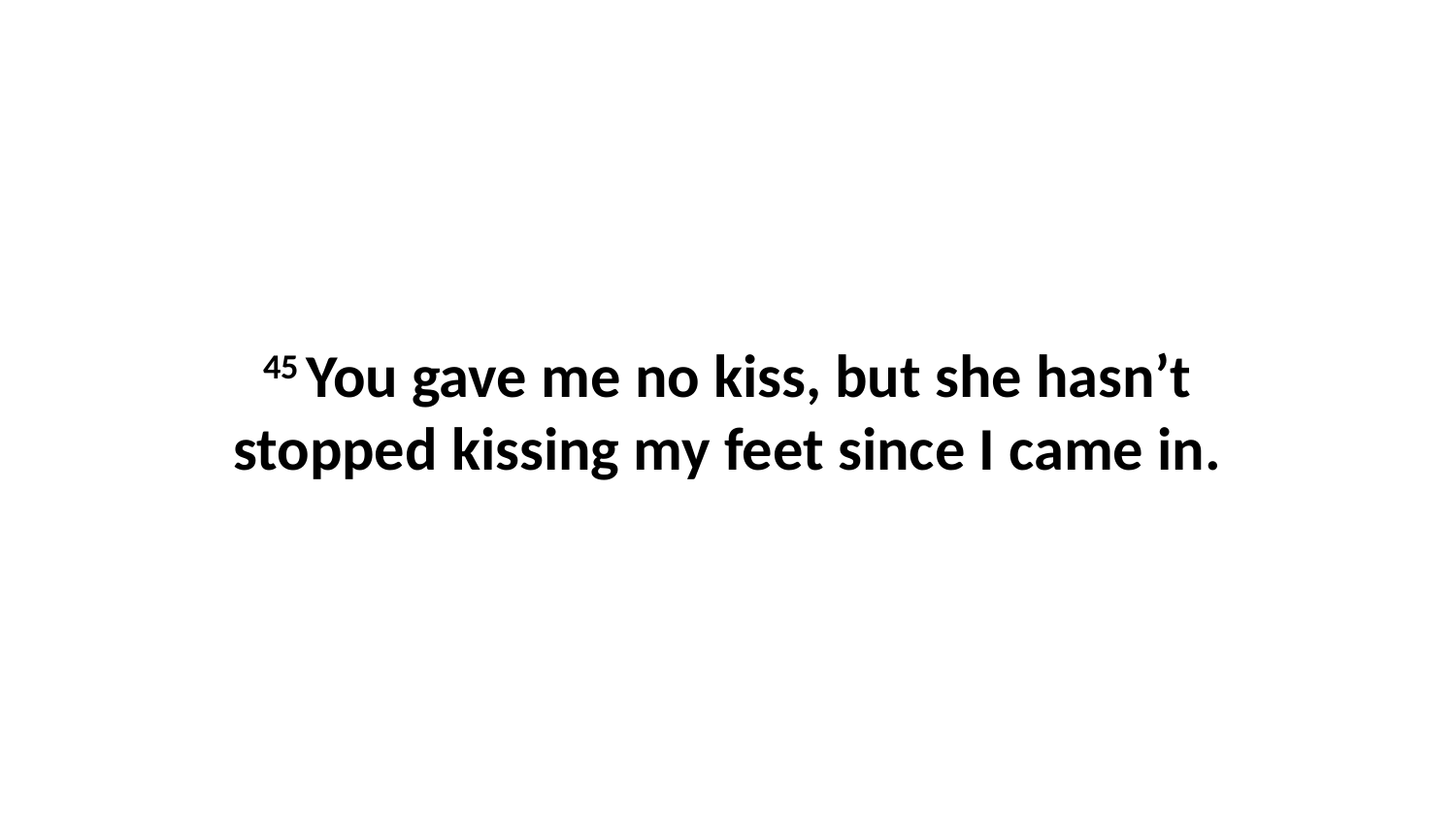

45 You gave me no kiss, but she hasn’t stopped kissing my feet since I came in.